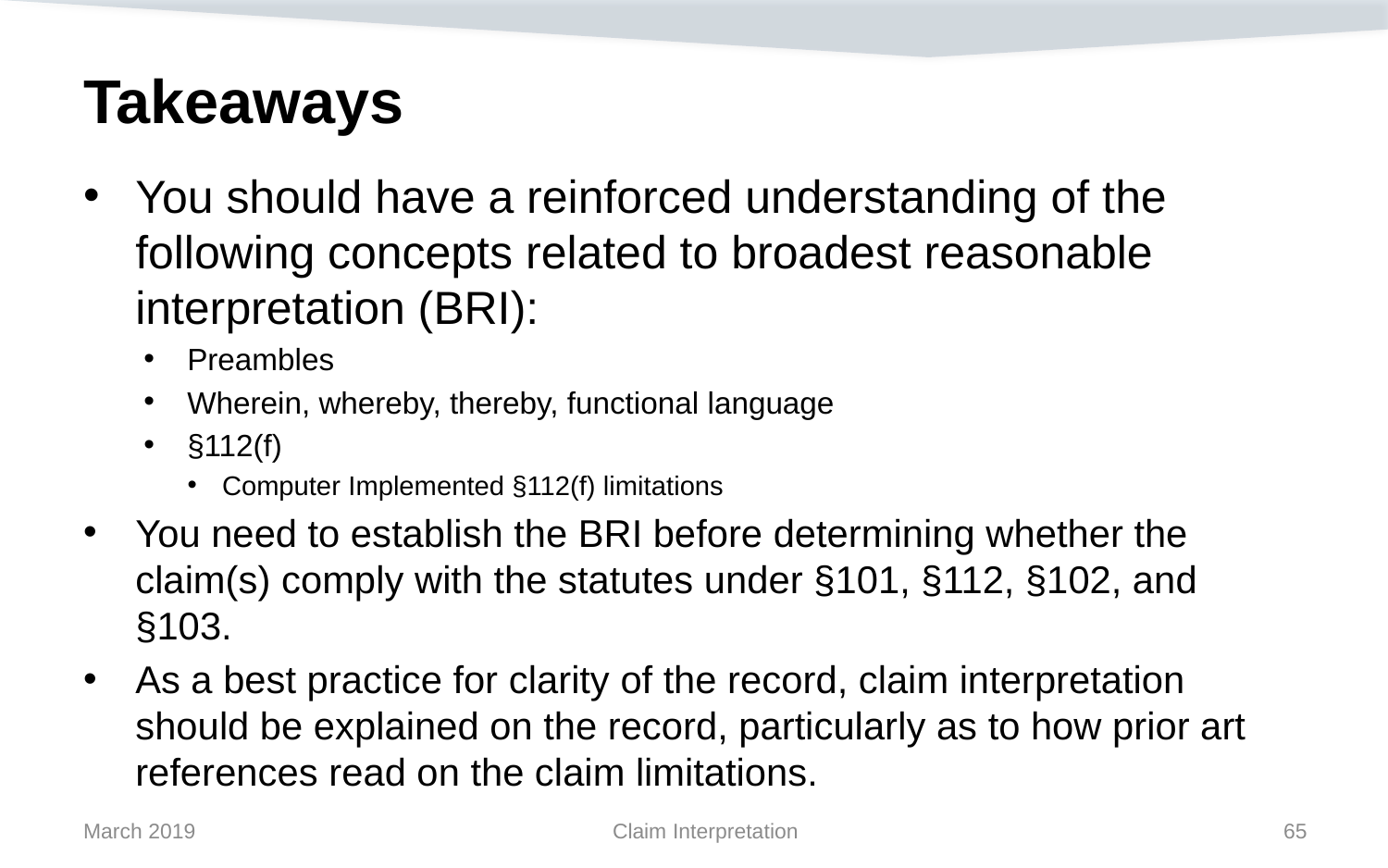

# Takeaways
You should have a reinforced understanding of the following concepts related to broadest reasonable interpretation (BRI):
Preambles
Wherein, whereby, thereby, functional language
§112(f)
Computer Implemented §112(f) limitations
You need to establish the BRI before determining whether the claim(s) comply with the statutes under §101, §112, §102, and §103.
As a best practice for clarity of the record, claim interpretation should be explained on the record, particularly as to how prior art references read on the claim limitations.

March 2019
Claim Interpretation
65